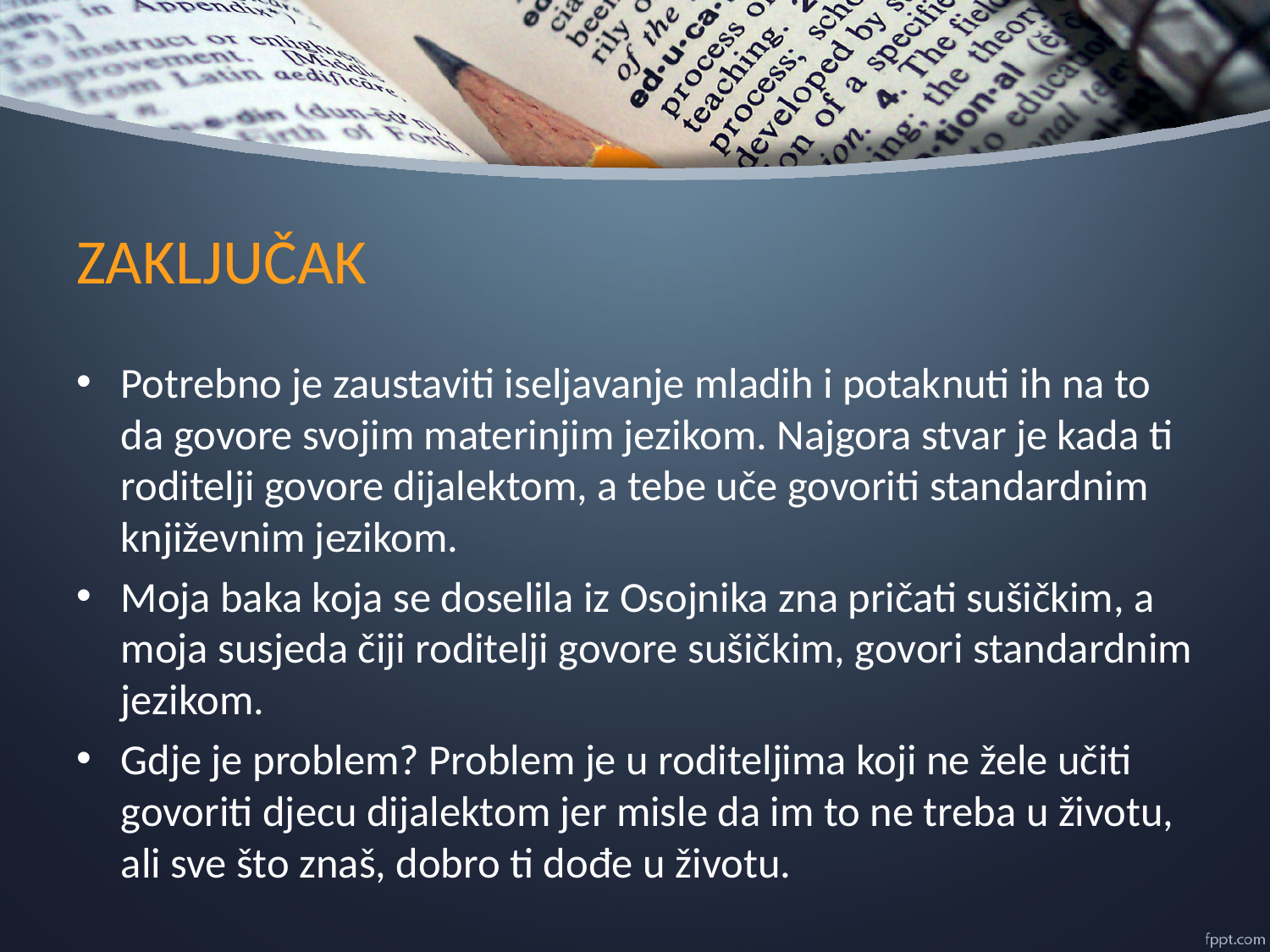

# ZAKLJUČAK
Potrebno je zaustaviti iseljavanje mladih i potaknuti ih na to da govore svojim materinjim jezikom. Najgora stvar je kada ti roditelji govore dijalektom, a tebe uče govoriti standardnim književnim jezikom.
Moja baka koja se doselila iz Osojnika zna pričati sušičkim, a moja susjeda čiji roditelji govore sušičkim, govori standardnim jezikom.
Gdje je problem? Problem je u roditeljima koji ne žele učiti govoriti djecu dijalektom jer misle da im to ne treba u životu, ali sve što znaš, dobro ti dođe u životu.